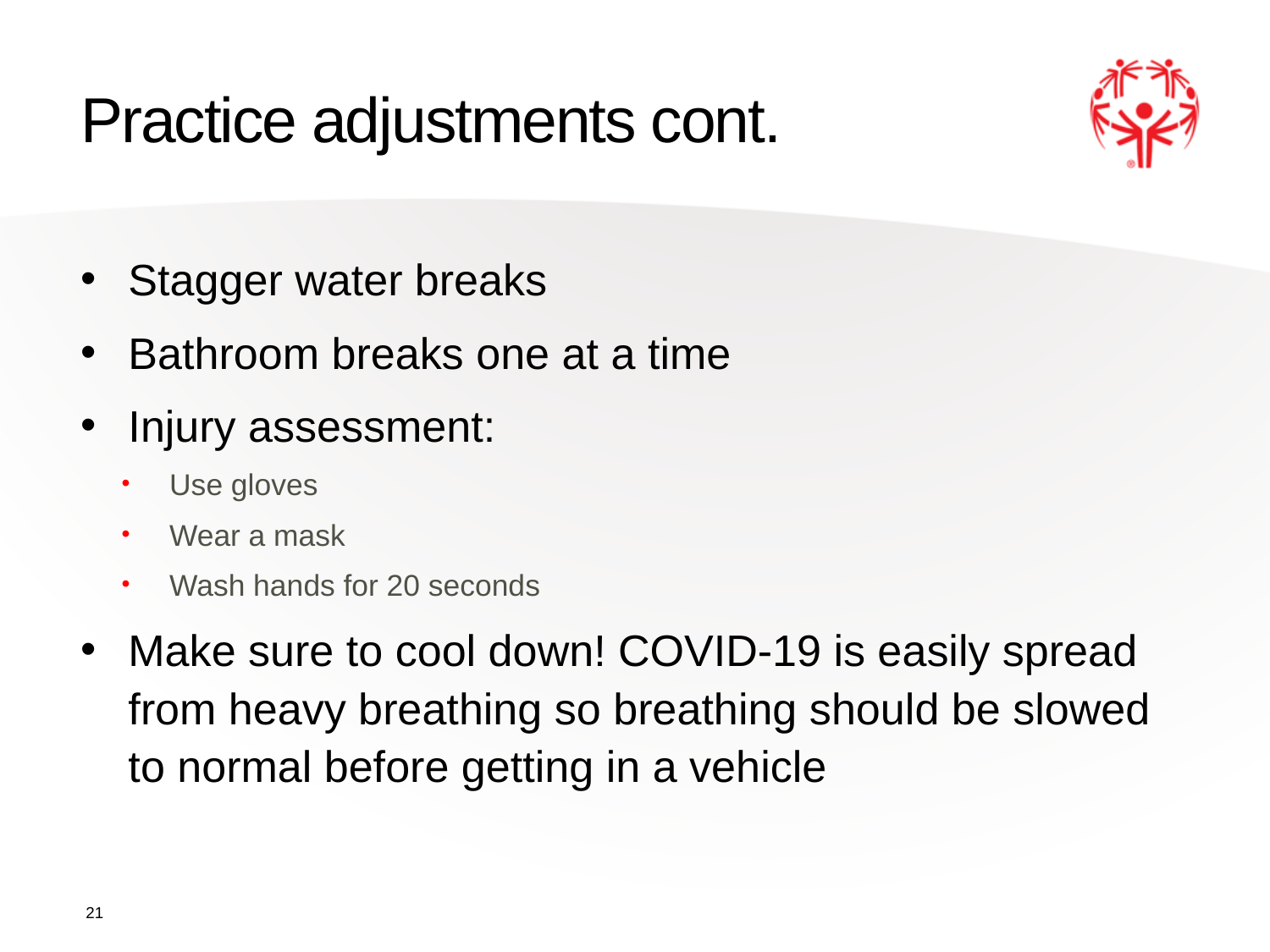

# Practice adjustments cont.
Stagger water breaks
Bathroom breaks one at a time
Injury assessment:
Use gloves
Wear a mask
Wash hands for 20 seconds
Make sure to cool down! COVID-19 is easily spread from heavy breathing so breathing should be slowed to normal before getting in a vehicle
21